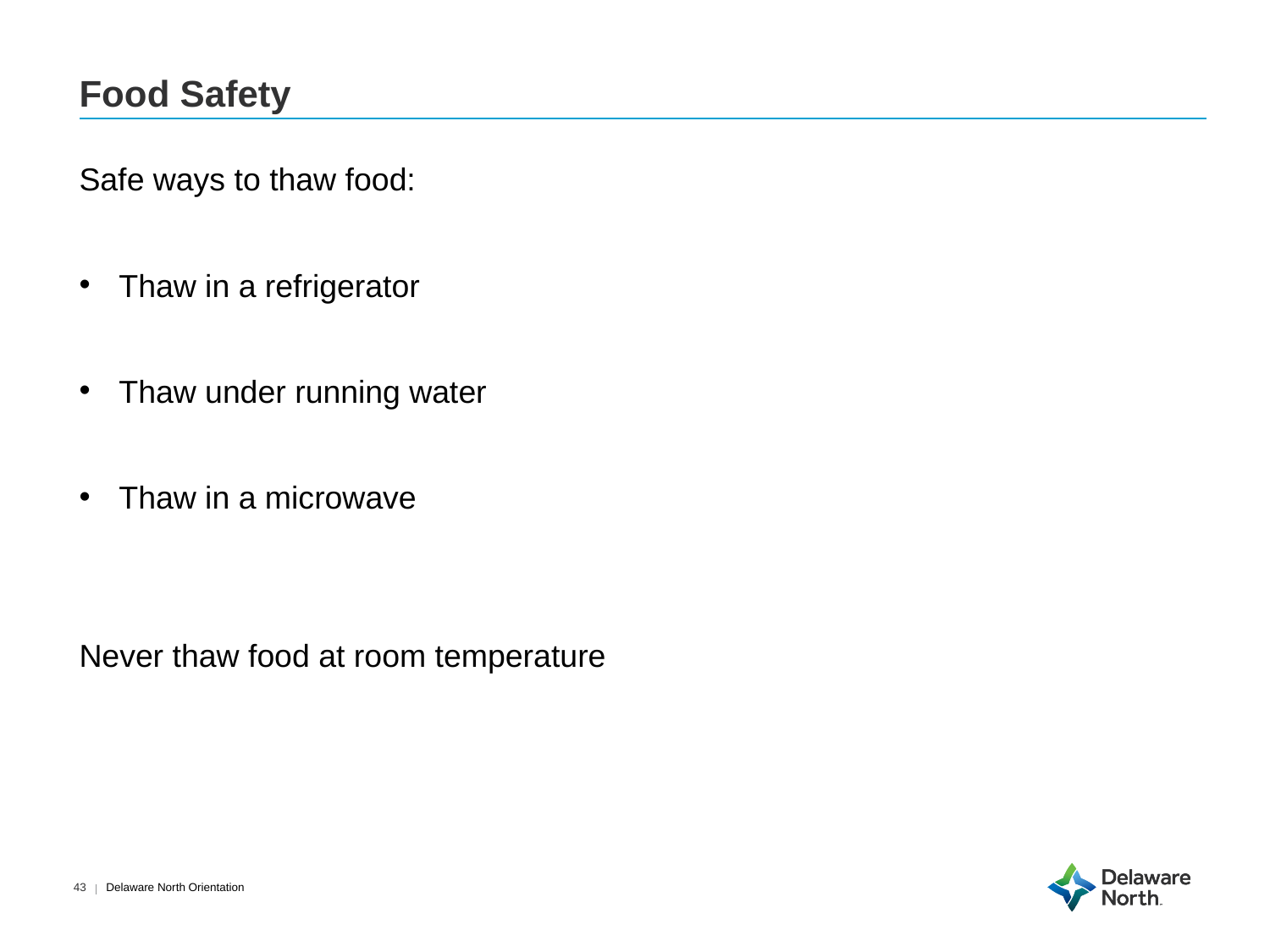

# Food Safety
Safe ways to thaw food:

Thaw in a refrigerator

Thaw under running water

Thaw in a microwave

Never thaw food at room temperature
Delaware North Orientation